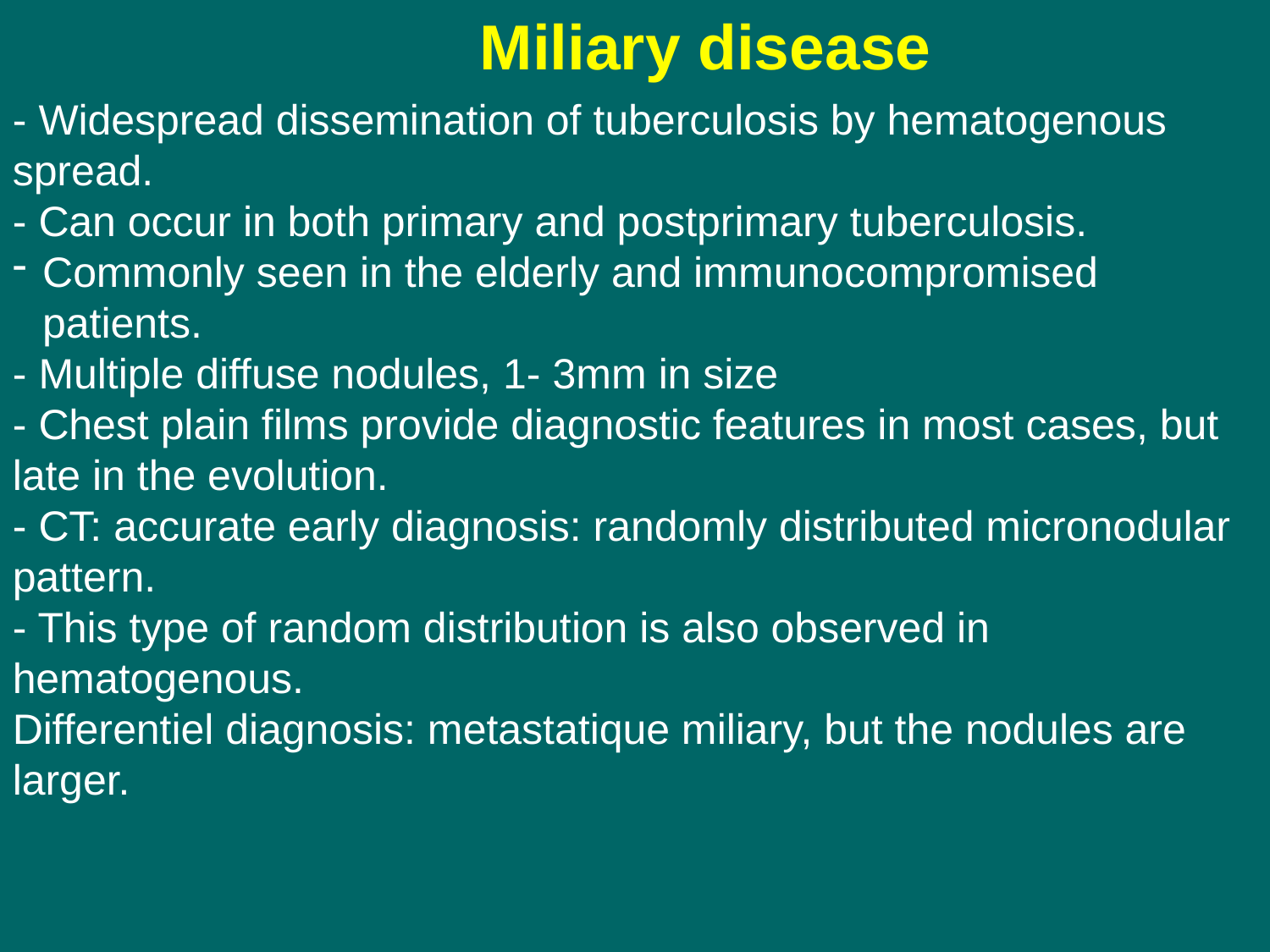

Miliary disease
- Widespread dissemination of tuberculosis by hematogenous spread.
- Can occur in both primary and postprimary tuberculosis.
Commonly seen in the elderly and immunocompromised patients.
- Multiple diffuse nodules, 1- 3mm in size
- Chest plain films provide diagnostic features in most cases, but late in the evolution.
- CT: accurate early diagnosis: randomly distributed micronodular pattern.
- This type of random distribution is also observed in hematogenous.
Differentiel diagnosis: metastatique miliary, but the nodules are
larger.